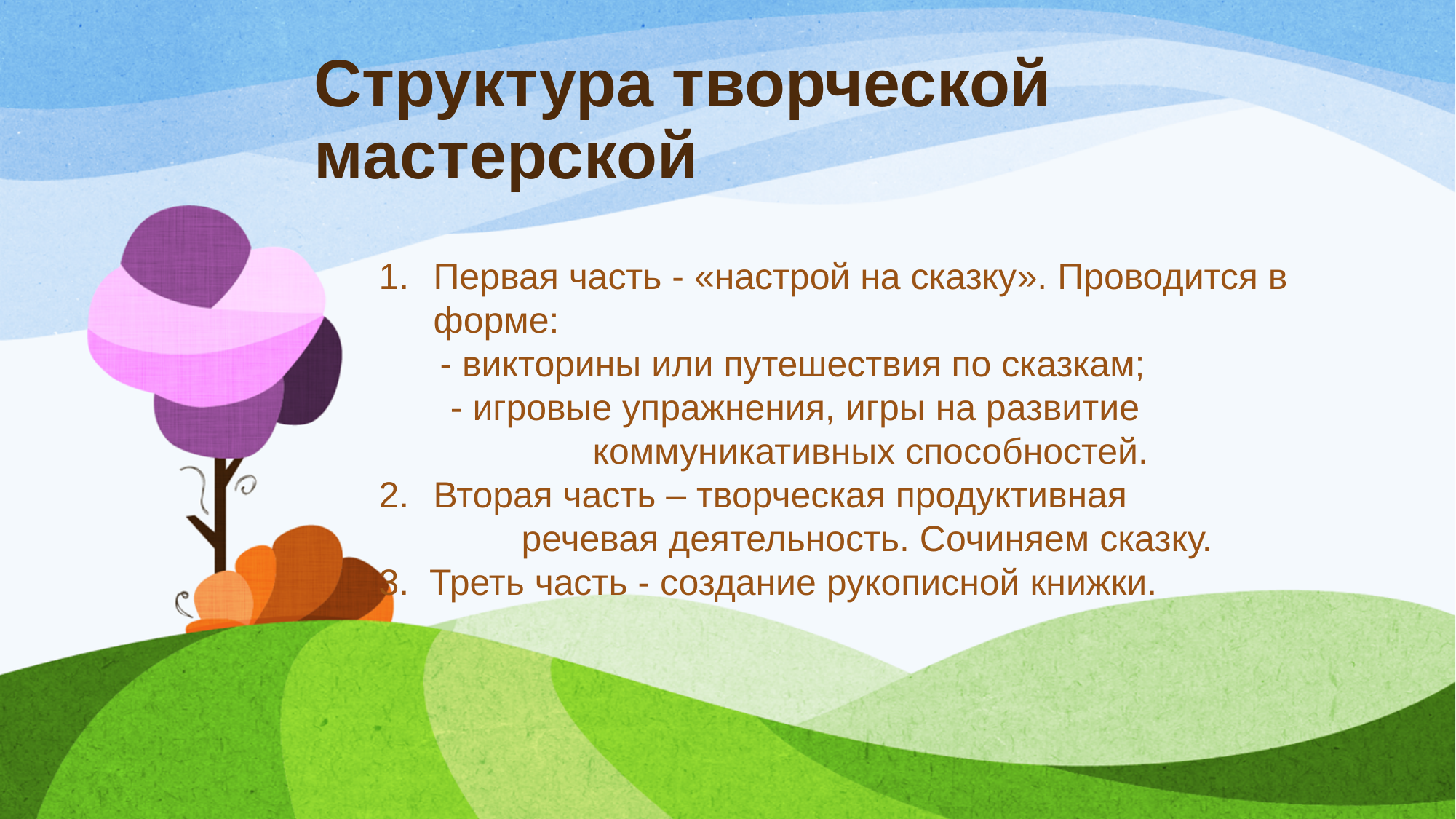

# Структура творческой мастерской
Первая часть - «настрой на сказку». Проводится в форме:
      - викторины или путешествия по сказкам;
       - игровые упражнения, игры на развитие
                     коммуникативных способностей.
Вторая часть – творческая продуктивная
              речевая деятельность. Сочиняем сказку.
3.  Треть часть - создание рукописной книжки.